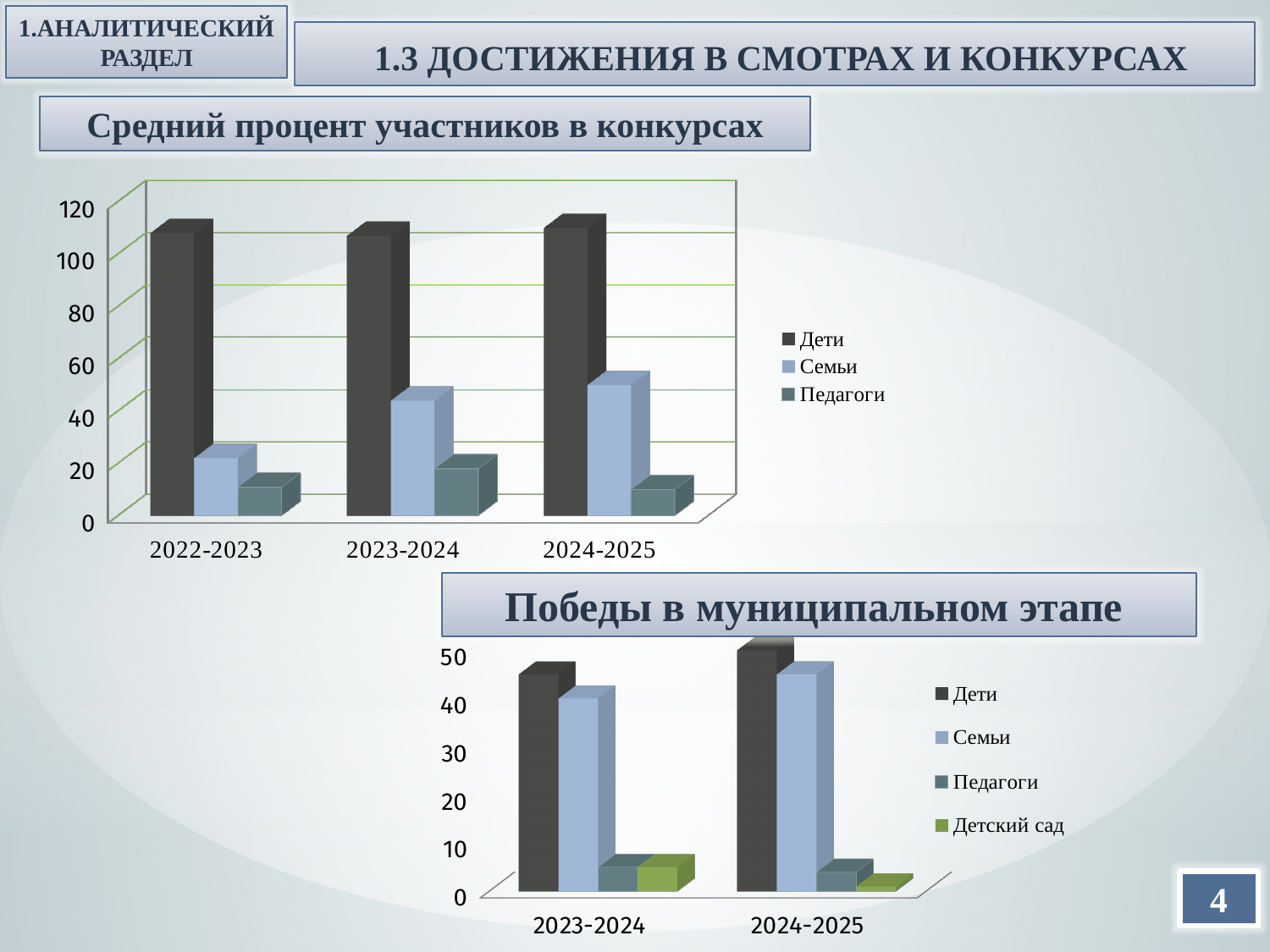

1.АНАЛИТИЧЕСКИЙ
РАЗДЕЛ
  1.3 ДОСТИЖЕНИЯ В СМОТРАХ И КОНКУРСАХ
Средний процент участников в конкурсах

[unsupported chart]

Победы в муниципальном этапе

[unsupported chart]

4